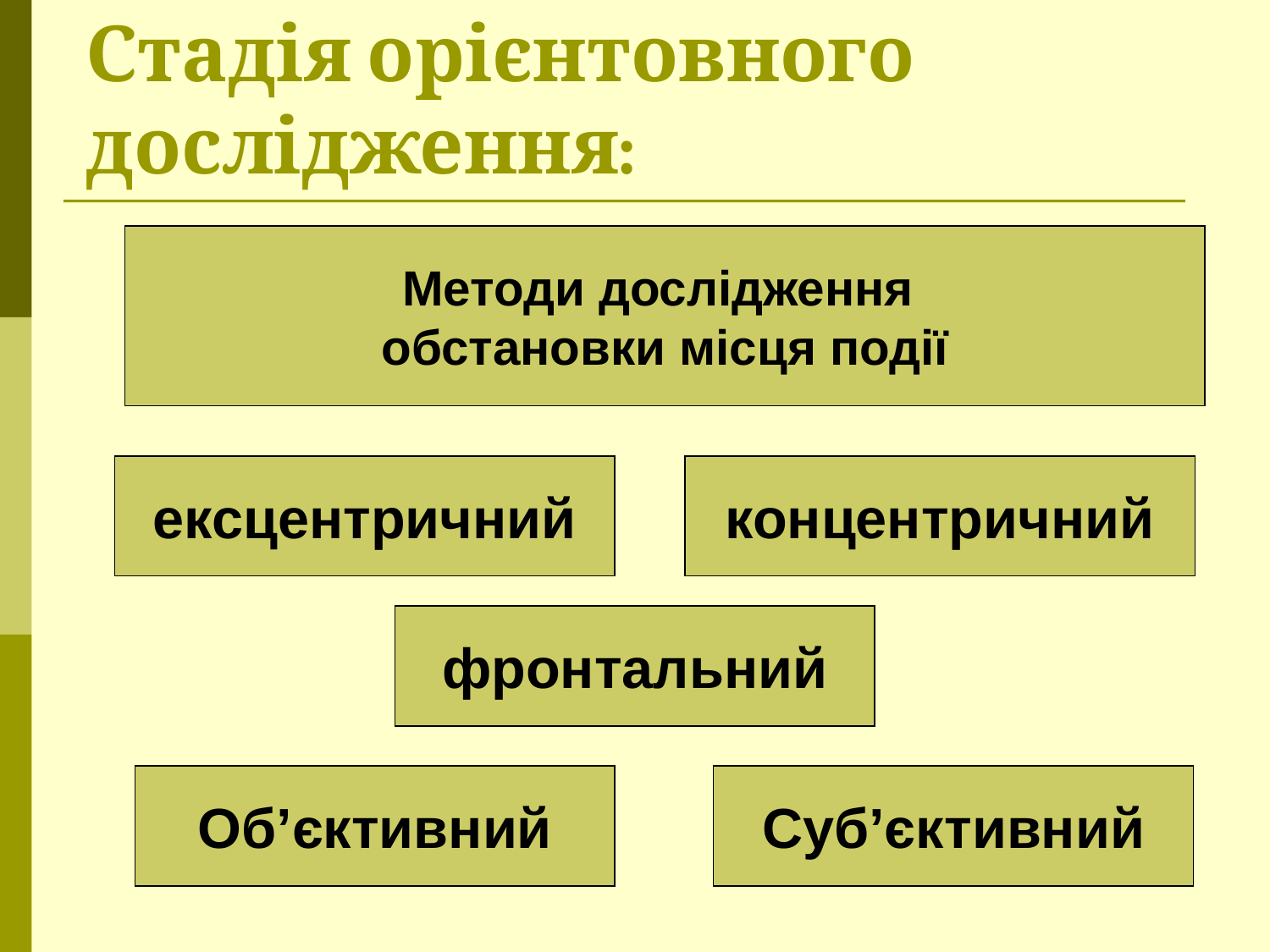

# Стадія орієнтовного дослідження:
Методи дослідження
обстановки місця події
ексцентричний
концентричний
фронтальний
Об’єктивний
Суб’єктивний